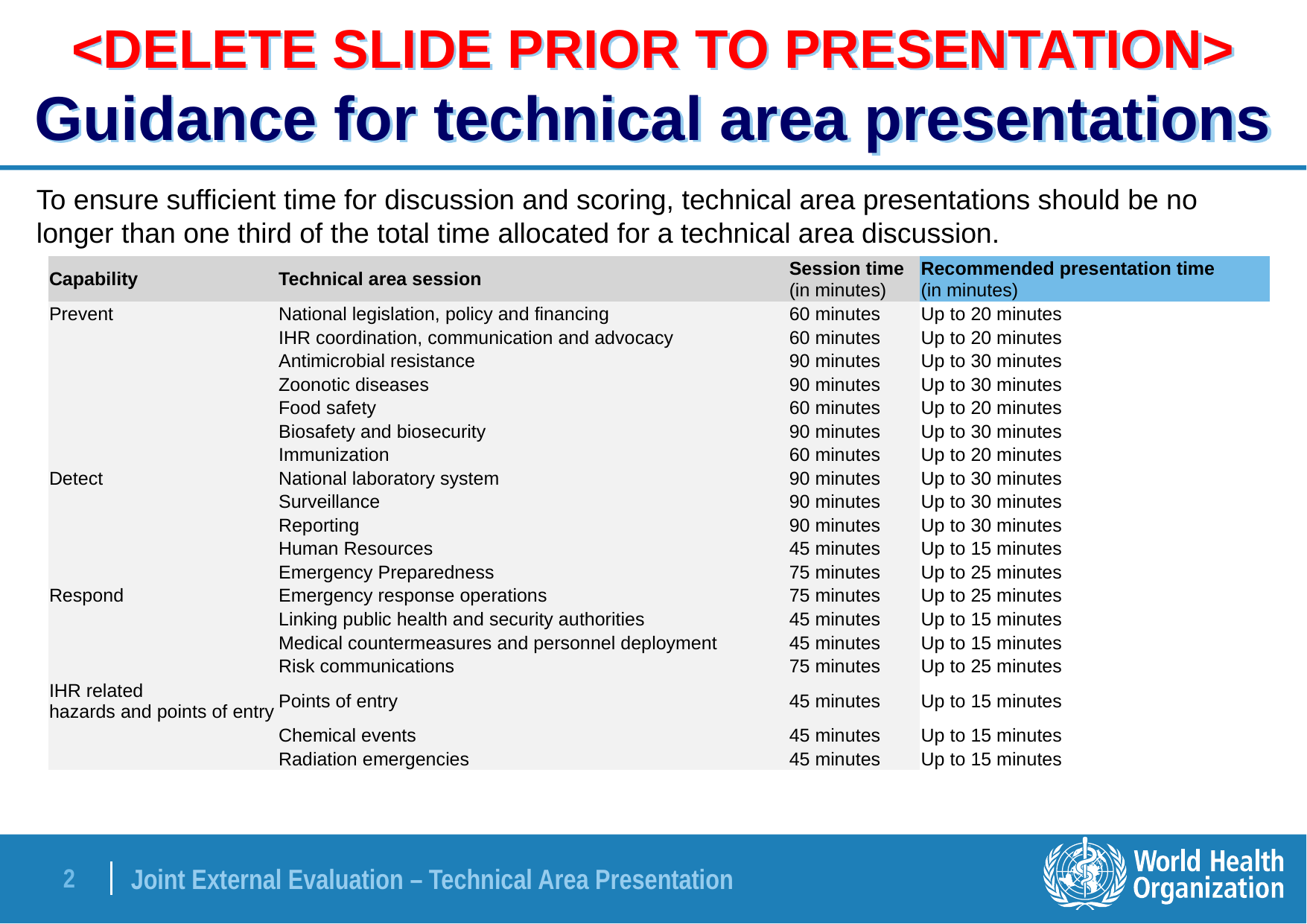

# <DELETE SLIDE PRIOR TO PRESENTATION> Guidance for technical area presentations
To ensure sufficient time for discussion and scoring, technical area presentations should be no longer than one third of the total time allocated for a technical area discussion.
| Capability | Technical area session | Session time (in minutes) | Recommended presentation time (in minutes) |
| --- | --- | --- | --- |
| Prevent | National legislation, policy and financing | 60 minutes | Up to 20 minutes |
|  | IHR coordination, communication and advocacy | 60 minutes | Up to 20 minutes |
|  | Antimicrobial resistance | 90 minutes | Up to 30 minutes |
|  | Zoonotic diseases | 90 minutes | Up to 30 minutes |
|  | Food safety | 60 minutes | Up to 20 minutes |
|  | Biosafety and biosecurity | 90 minutes | Up to 30 minutes |
|  | Immunization | 60 minutes | Up to 20 minutes |
| Detect | National laboratory system | 90 minutes | Up to 30 minutes |
|  | Surveillance | 90 minutes | Up to 30 minutes |
|  | Reporting | 90 minutes | Up to 30 minutes |
|  | Human Resources | 45 minutes | Up to 15 minutes |
|  | Emergency Preparedness | 75 minutes | Up to 25 minutes |
| Respond | Emergency response operations | 75 minutes | Up to 25 minutes |
|  | Linking public health and security authorities | 45 minutes | Up to 15 minutes |
|  | Medical countermeasures and personnel deployment | 45 minutes | Up to 15 minutes |
|  | Risk communications | 75 minutes | Up to 25 minutes |
| IHR related hazards and points of entry | Points of entry | 45 minutes | Up to 15 minutes |
|  | Chemical events | 45 minutes | Up to 15 minutes |
|  | Radiation emergencies | 45 minutes | Up to 15 minutes |